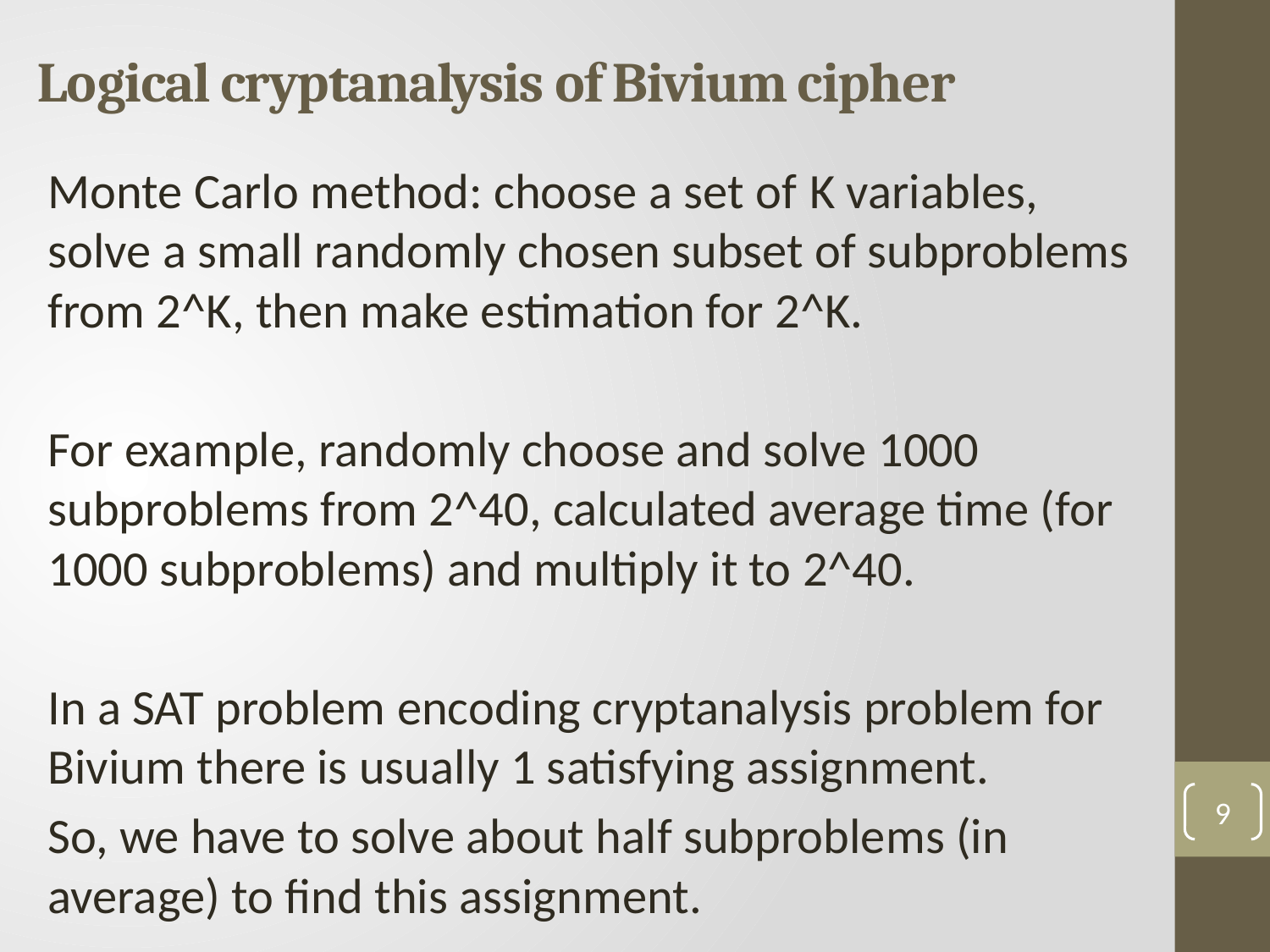

# Logical cryptanalysis of Bivium cipher
Monte Carlo method: choose a set of K variables, solve a small randomly chosen subset of subproblems from 2^K, then make estimation for 2^K.

For example, randomly choose and solve 1000 subproblems from 2^40, calculated average time (for 1000 subproblems) and multiply it to 2^40.

In a SAT problem encoding cryptanalysis problem for Bivium there is usually 1 satisfying assignment.
So, we have to solve about half subproblems (in average) to find this assignment.
9